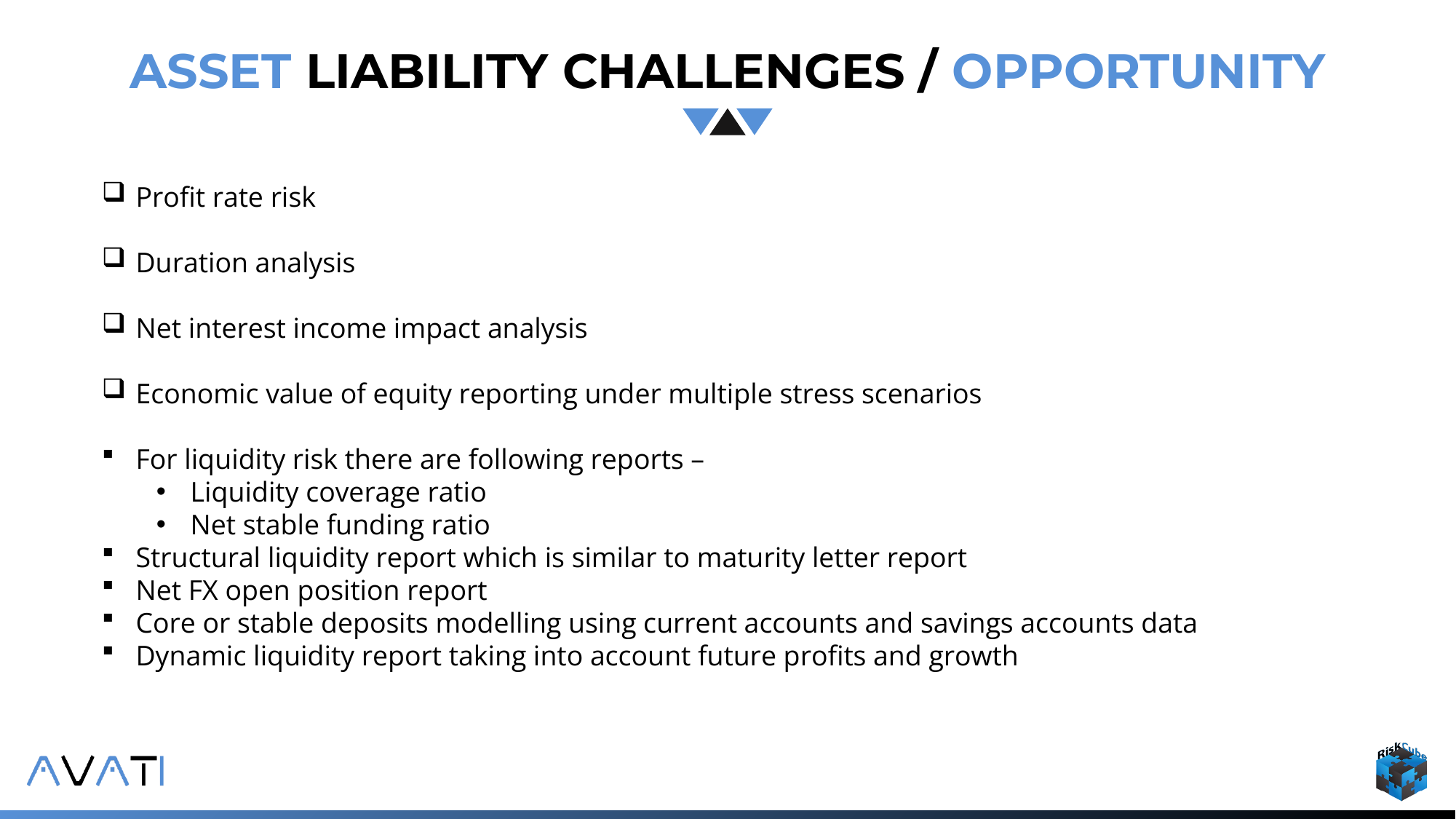

ASSET LIABILITY CHALLENGES / OPPORTUNITY

Profit rate risk

Duration analysis

Net interest income impact analysis

Economic value of equity reporting under multiple stress scenarios

For liquidity risk there are following reports –
Liquidity coverage ratio
Net stable funding ratio
Structural liquidity report which is similar to maturity letter report
Net FX open position report
Core or stable deposits modelling using current accounts and savings accounts data
Dynamic liquidity report taking into account future profits and growth